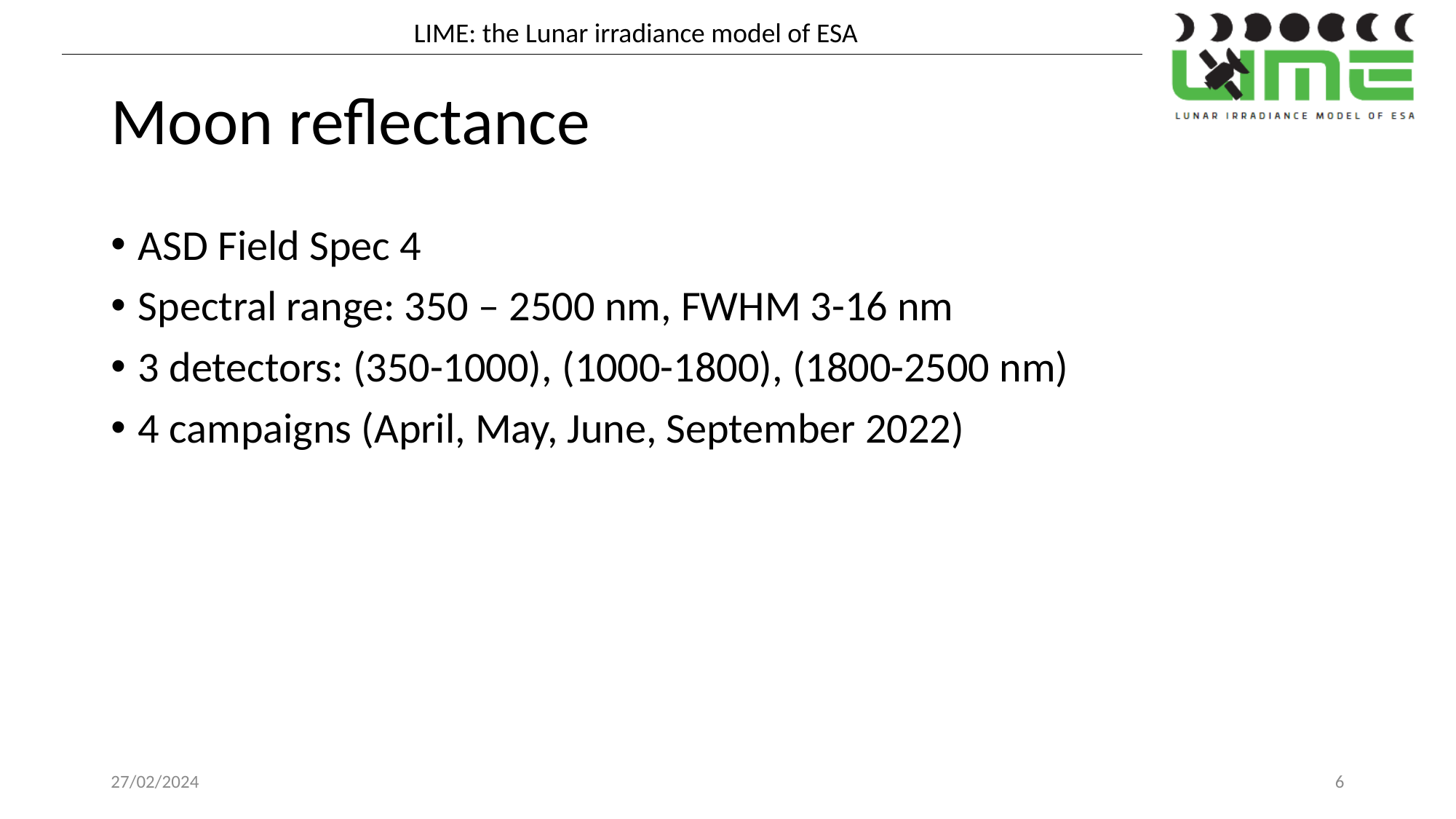

# Moon reflectance
ASD Field Spec 4
Spectral range: 350 – 2500 nm, FWHM 3-16 nm
3 detectors: (350-1000), (1000-1800), (1800-2500 nm)
4 campaigns (April, May, June, September 2022)

27/02/2024
6